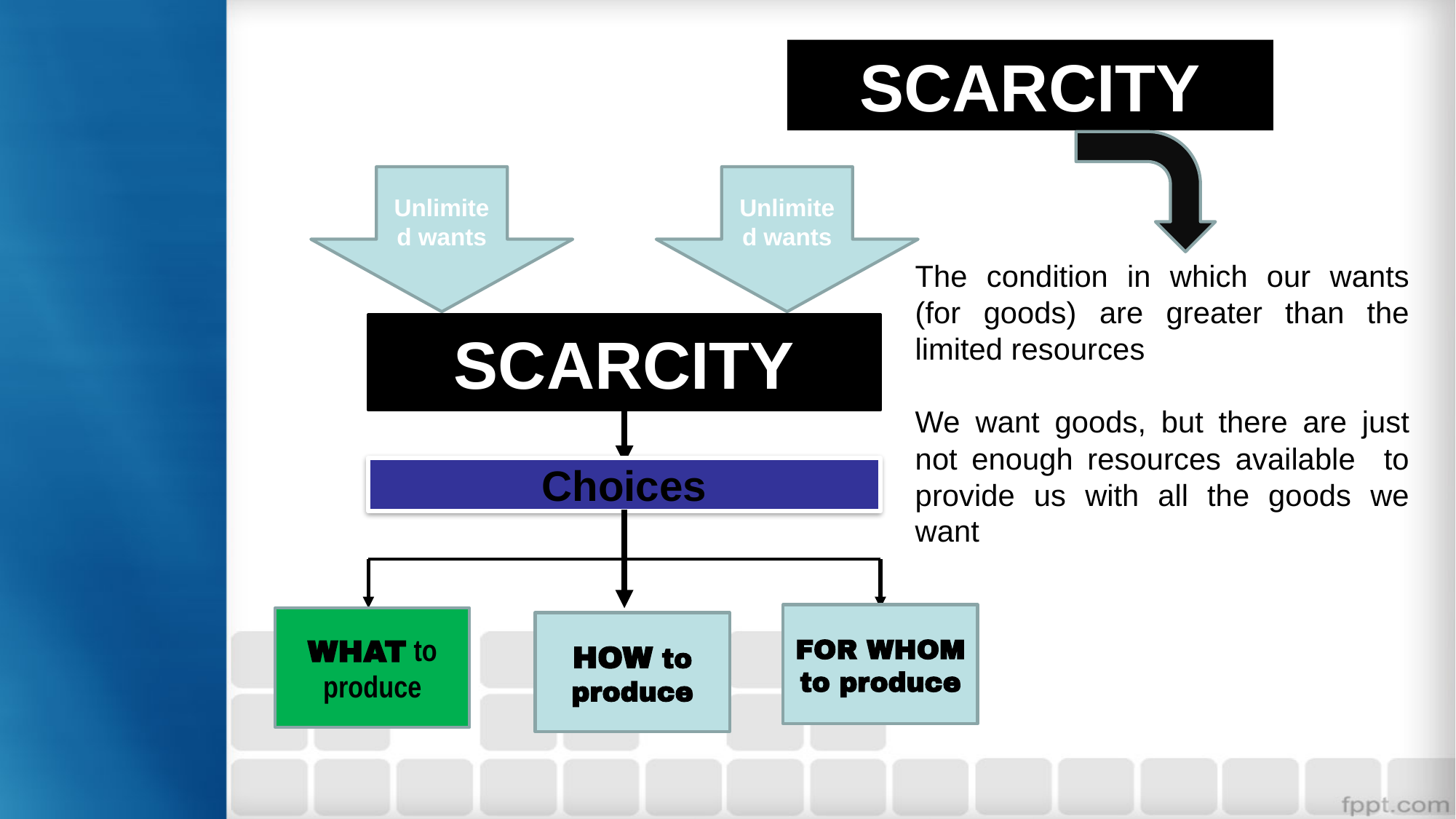

SCARCITY

Unlimited wants
Unlimited wants
The condition in which our wants (for goods) are greater than the limited resources

We want goods, but there are just not enough resources available  to provide us with all the goods we want
SCARCITY
Choices
FOR WHOM to produce
WHAT to produce
HOW to produce